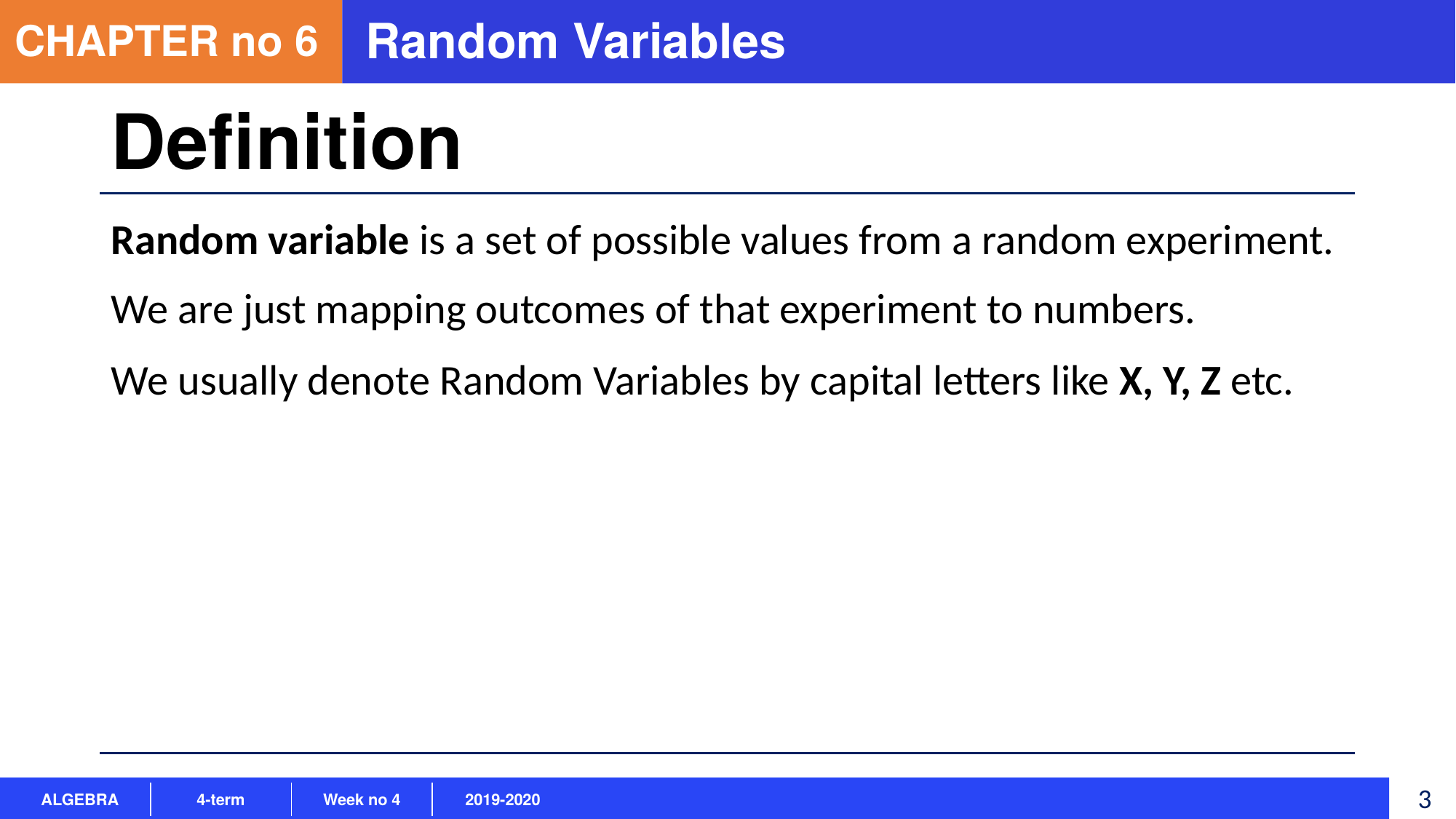

CHAPTER no 6
Random Variables
Definition
Random variable is a set of possible values from a random experiment.

We are just mapping outcomes of that experiment to numbers.
We usually denote Random Variables by capital letters like X, Y, Z etc.
3
| ALGEBRA | 4-term | Week no 4 | 2019-2020 |
| --- | --- | --- | --- |